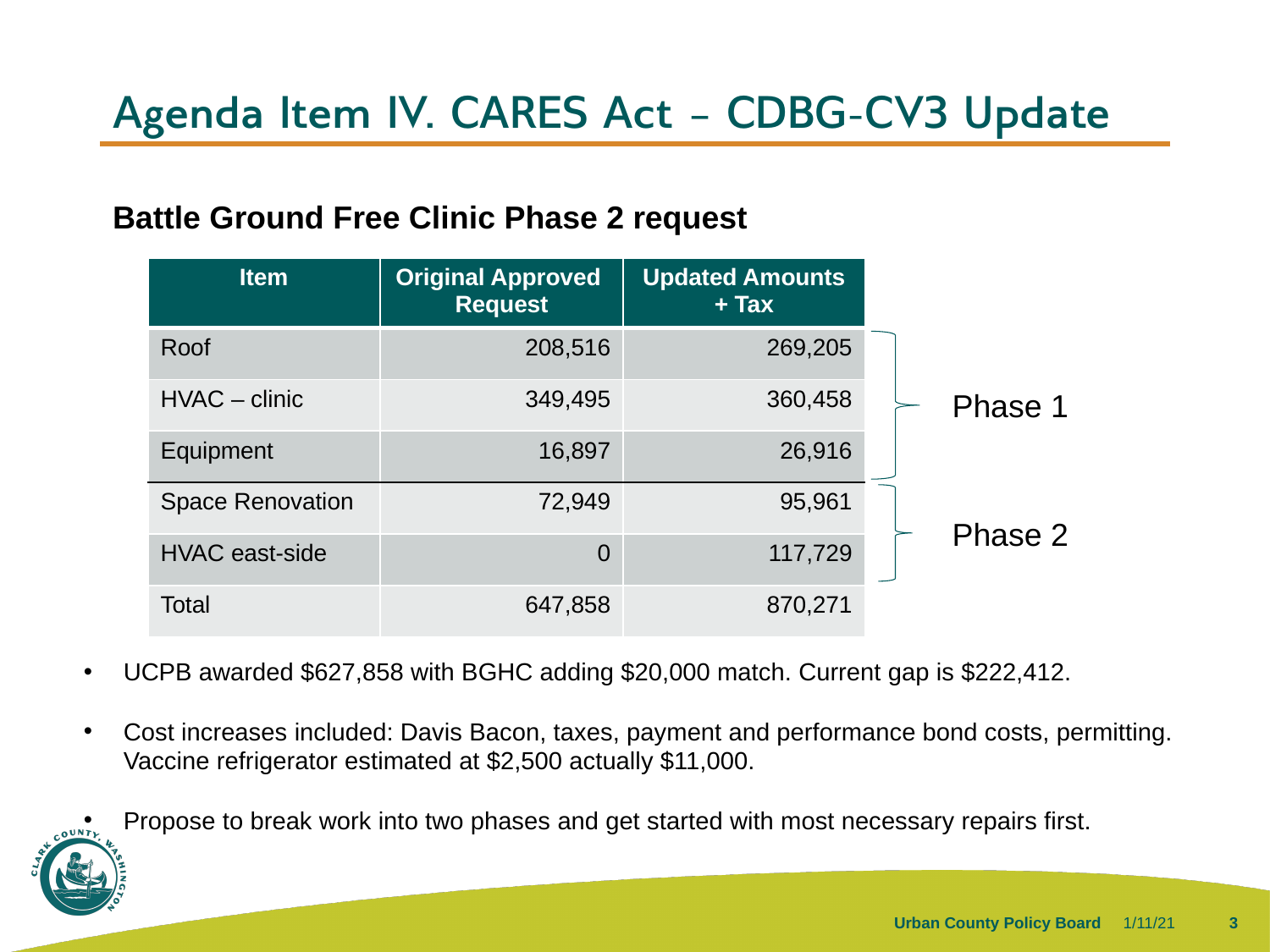

# Agenda Item IV. CARES Act – CDBG-CV3 Update

Battle Ground Free Clinic Phase 2 request

| Item | Original Approved Request | Updated Amounts + Tax |
| --- | --- | --- |
| Roof | 208,516 | 269,205 |
| HVAC – clinic | 349,495 | 360,458 |
| Equipment | 16,897 | 26,916 |
| Space Renovation | 72,949 | 95,961 |
| HVAC east-side | 0 | 117,729 |
| Total | 647,858 | 870,271 |

Phase 1

Phase 2
UCPB awarded $627,858 with BGHC adding $20,000 match. Current gap is $222,412.

Cost increases included: Davis Bacon, taxes, payment and performance bond costs, permitting. Vaccine refrigerator estimated at $2,500 actually $11,000.

Propose to break work into two phases and get started with most necessary repairs first.
Urban County Policy Board
1/11/21
3